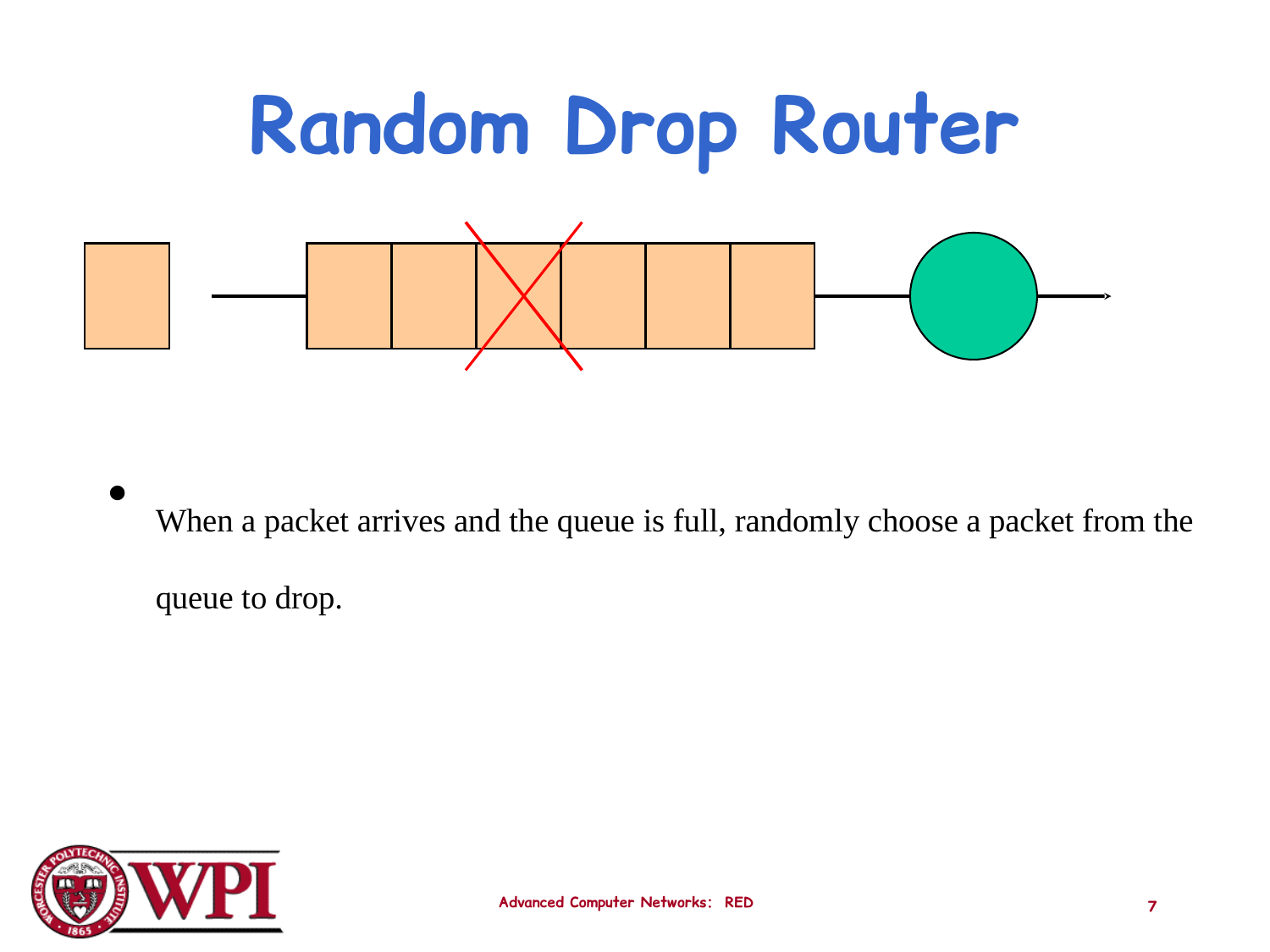

# Random Drop Router

When a packet arrives and the queue is full, randomly choose a packet from the queue to drop.
7
Advanced Computer Networks:  RED